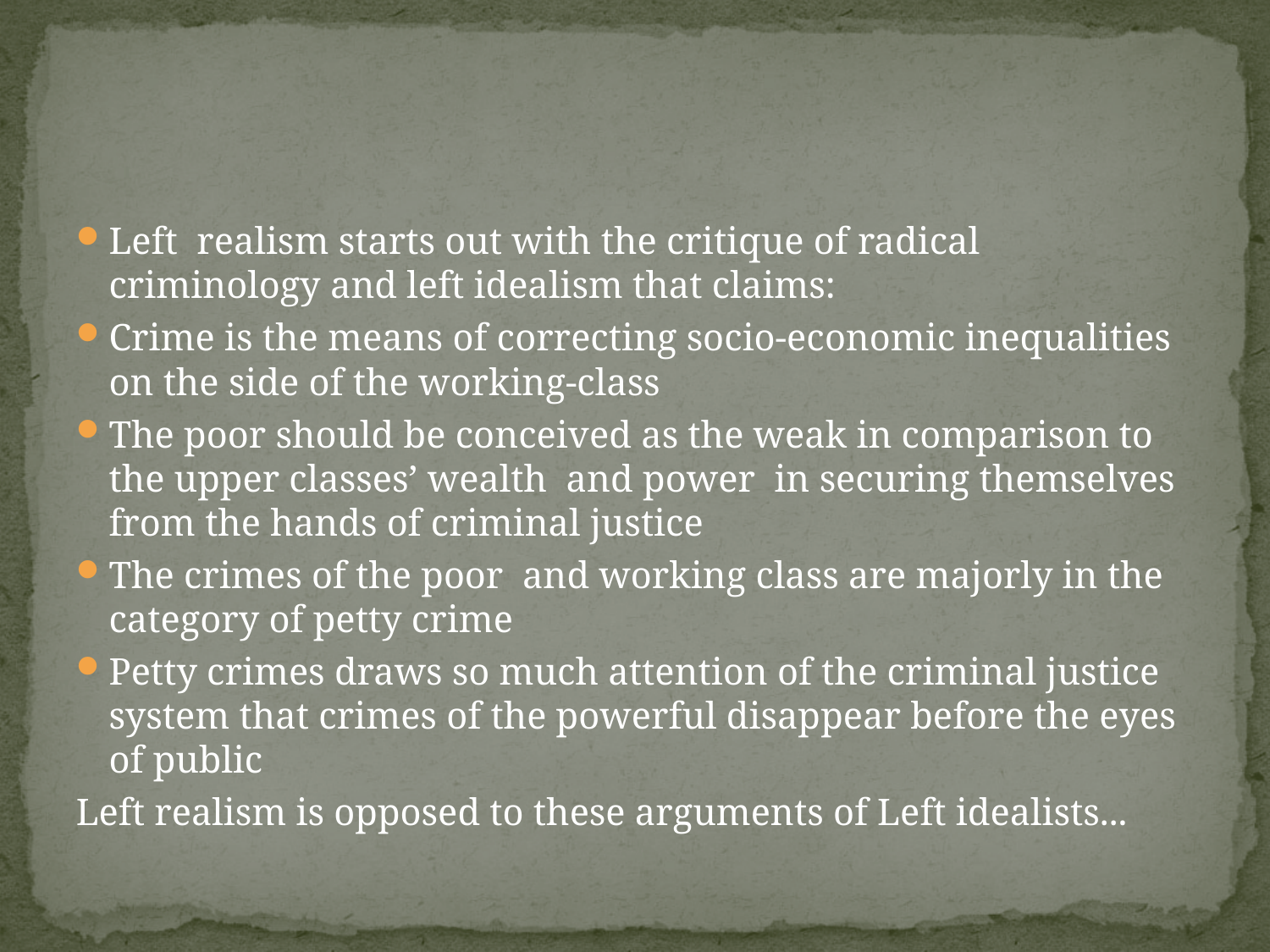

#
Left  realism starts out with the critique of radical criminology and left idealism that claims:
Crime is the means of correcting socio-economic inequalities on the side of the working-class
The poor should be conceived as the weak in comparison to the upper classes’ wealth  and power  in securing themselves from the hands of criminal justice
The crimes of the poor  and working class are majorly in the category of petty crime
Petty crimes draws so much attention of the criminal justice system that crimes of the powerful disappear before the eyes of public
Left realism is opposed to these arguments of Left idealists...